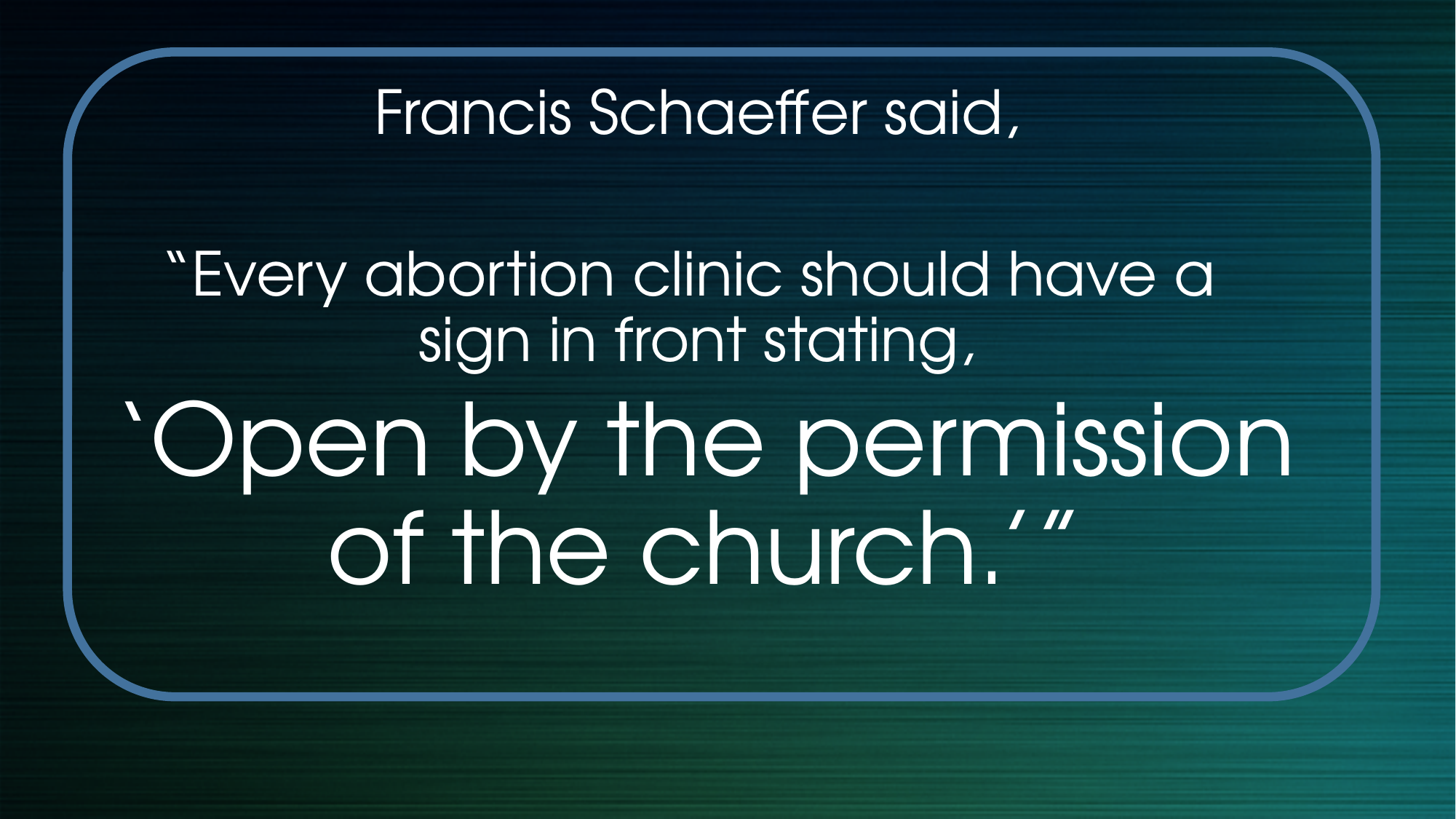

Francis Schaeffer said,

“Every abortion clinic should have a   sign in front stating,
‘Open by the permission of the church.’”